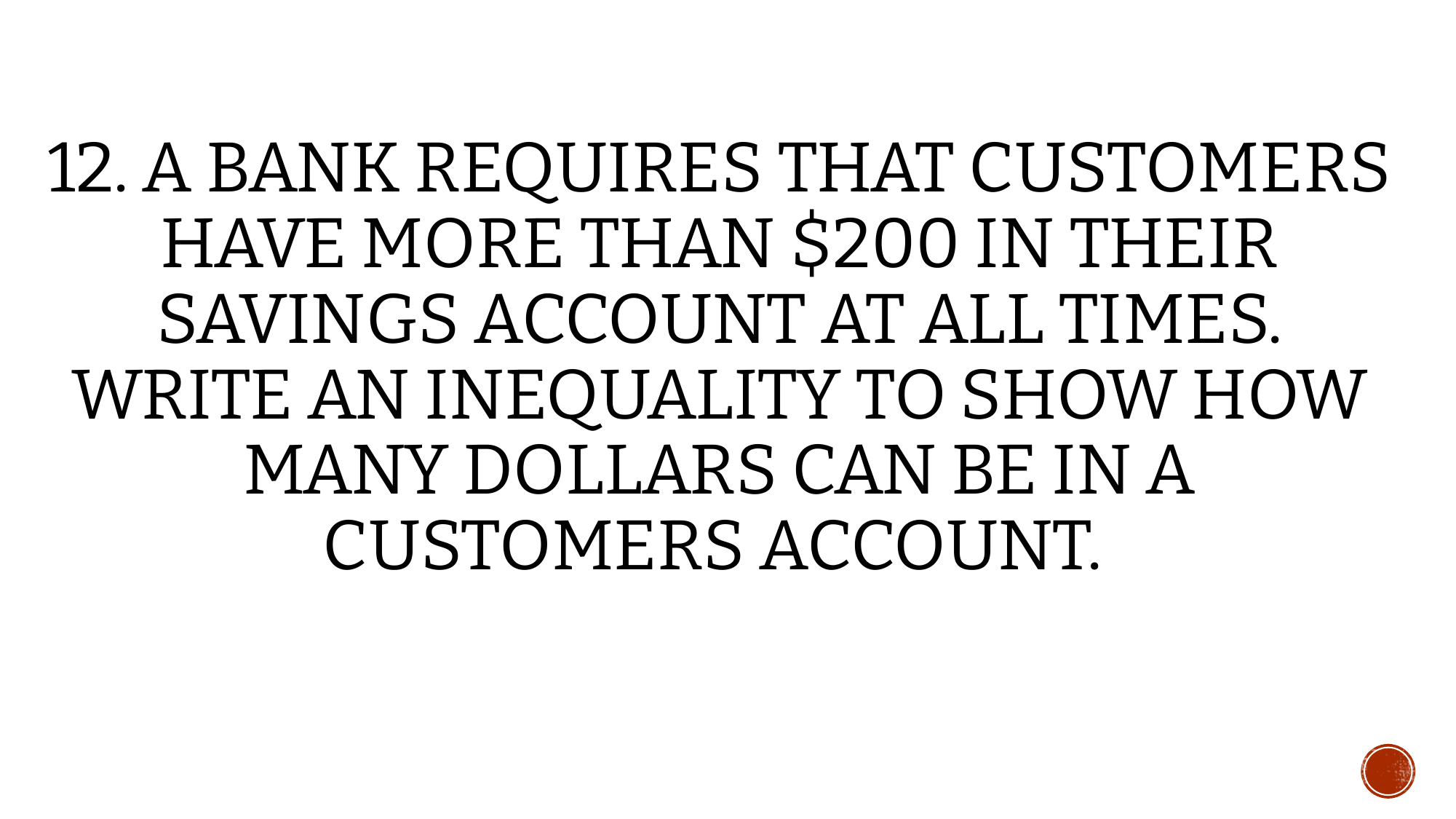

# 12. A bank requires that customers have more than $200 in their savings account at all times. Write an inequality to show how many dollars can be in a customers account.